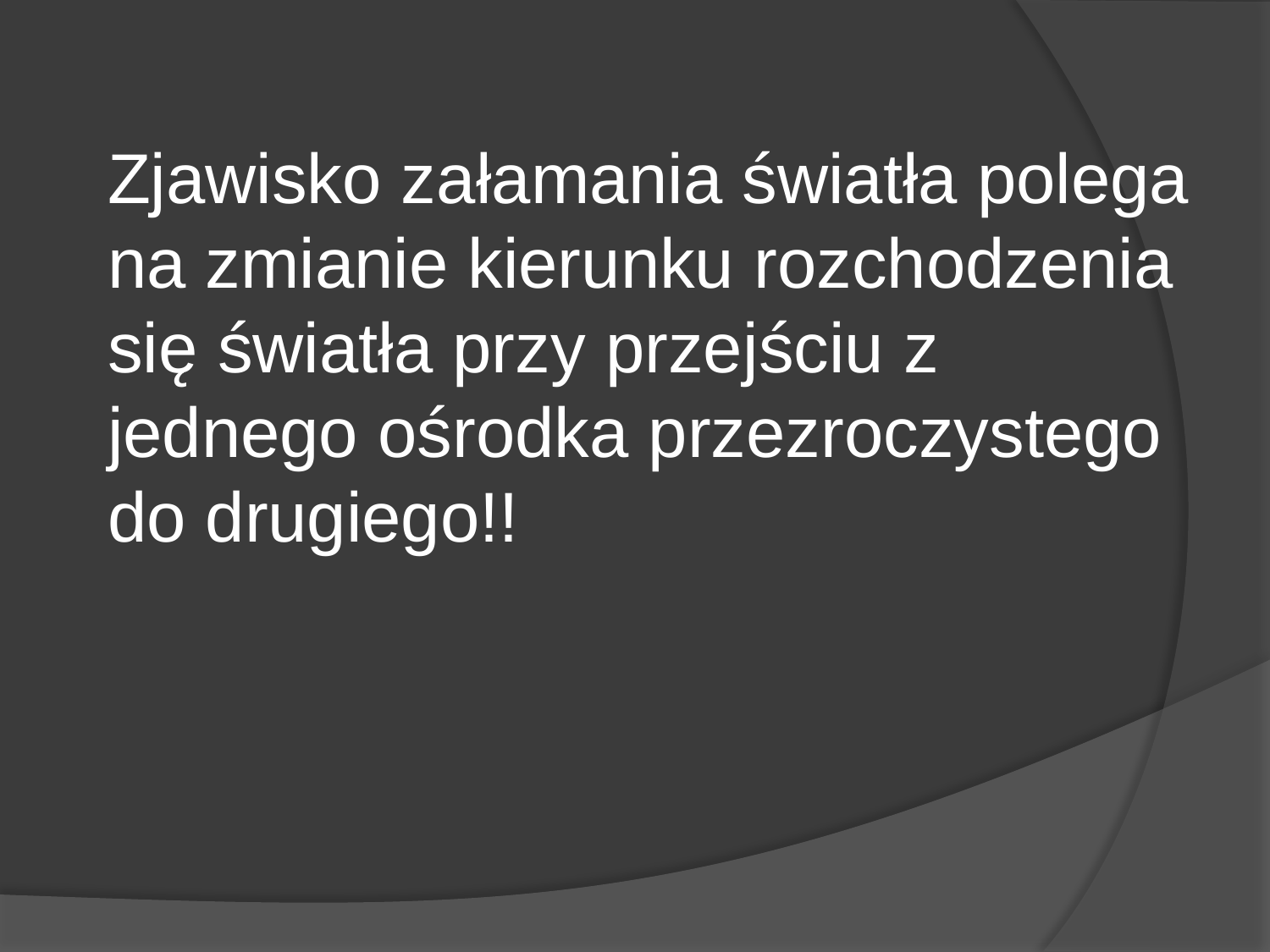

Zjawisko załamania światła polega na zmianie kierunku rozchodzenia się światła przy przejściu z jednego ośrodka przezroczystego do drugiego!!